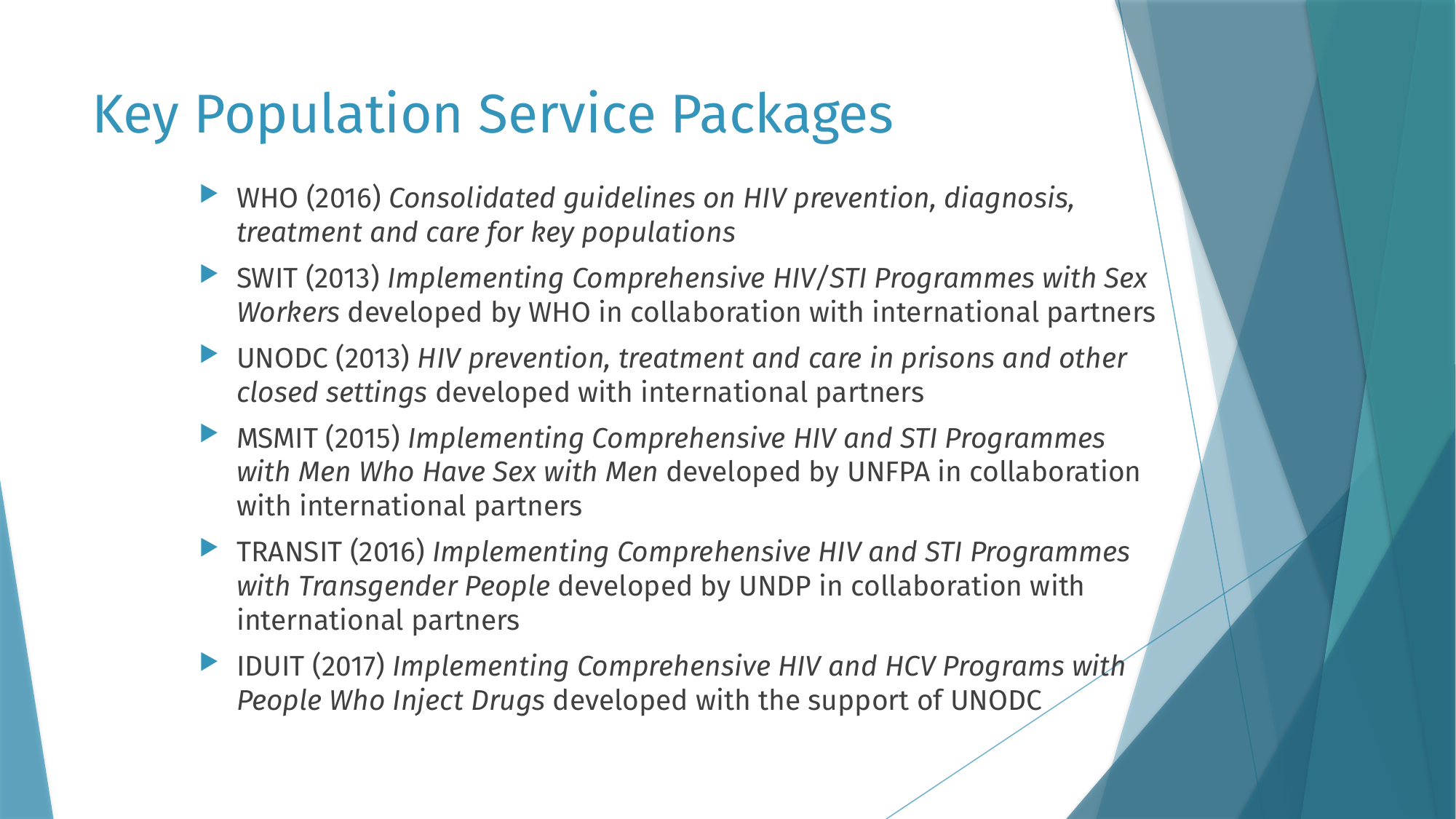

# Key Population Service Packages
WHO (2016) Consolidated guidelines on HIV prevention, diagnosis, treatment and care for key populations
SWIT (2013) Implementing Comprehensive HIV/STI Programmes with Sex Workers developed by WHO in collaboration with international partners
UNODC (2013) HIV prevention, treatment and care in prisons and other closed settings developed with international partners
MSMIT (2015) Implementing Comprehensive HIV and STI Programmes with Men Who Have Sex with Men developed by UNFPA in collaboration with international partners
TRANSIT (2016) Implementing Comprehensive HIV and STI Programmes with Transgender People developed by UNDP in collaboration with international partners
IDUIT (2017) Implementing Comprehensive HIV and HCV Programs with People Who Inject Drugs developed with the support of UNODC